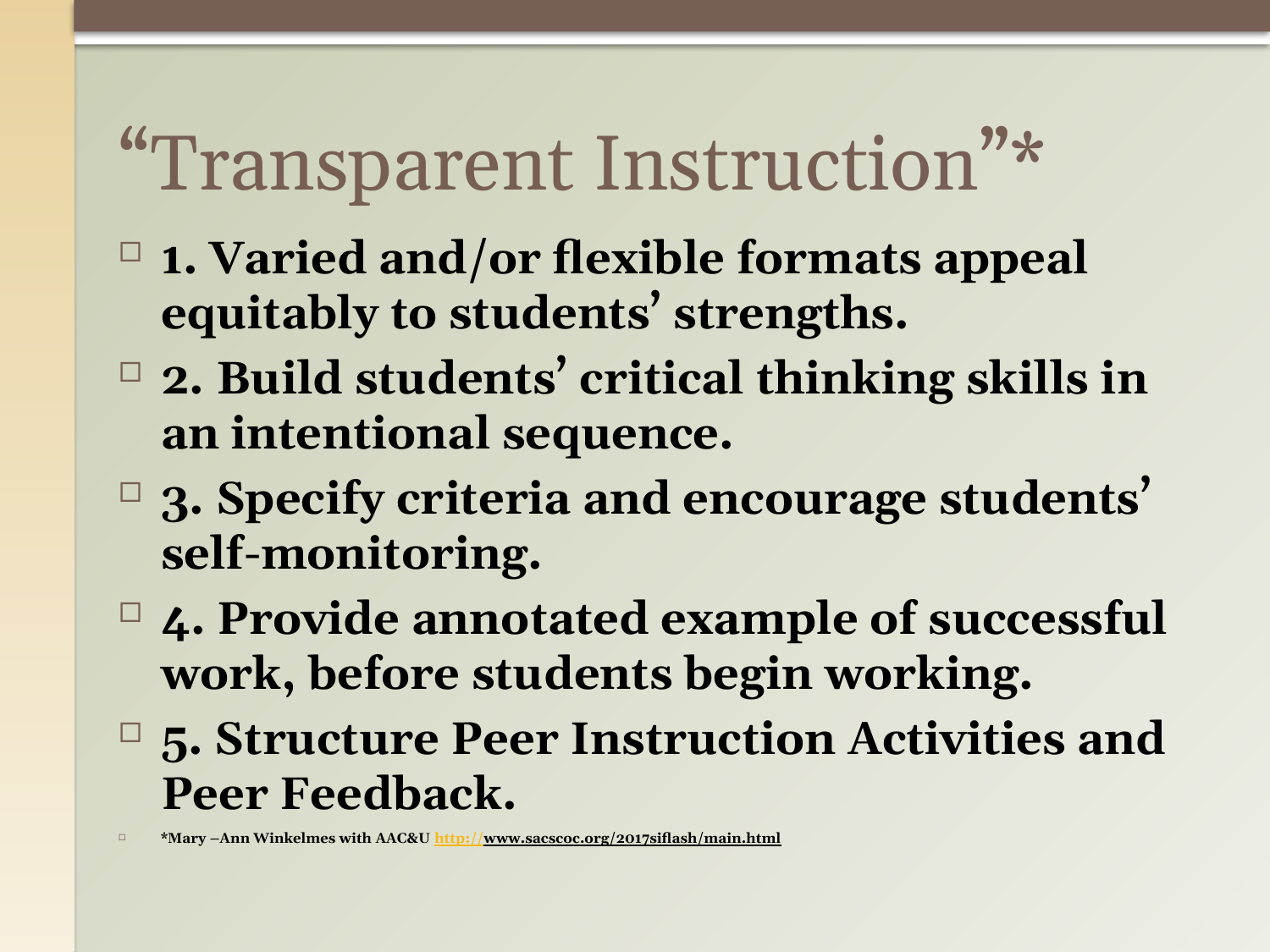

# “Transparent Instruction”*
1. Varied and/or flexible formats appeal equitably to students’ strengths.
2. Build students’ critical thinking skills in an intentional sequence.
3. Specify criteria and encourage students’ self-monitoring.
4. Provide annotated example of successful work, before students begin working.
5. Structure Peer Instruction Activities and Peer Feedback.
*Mary –Ann Winkelmes with AAC&U http://www.sacscoc.org/2017siflash/main.html